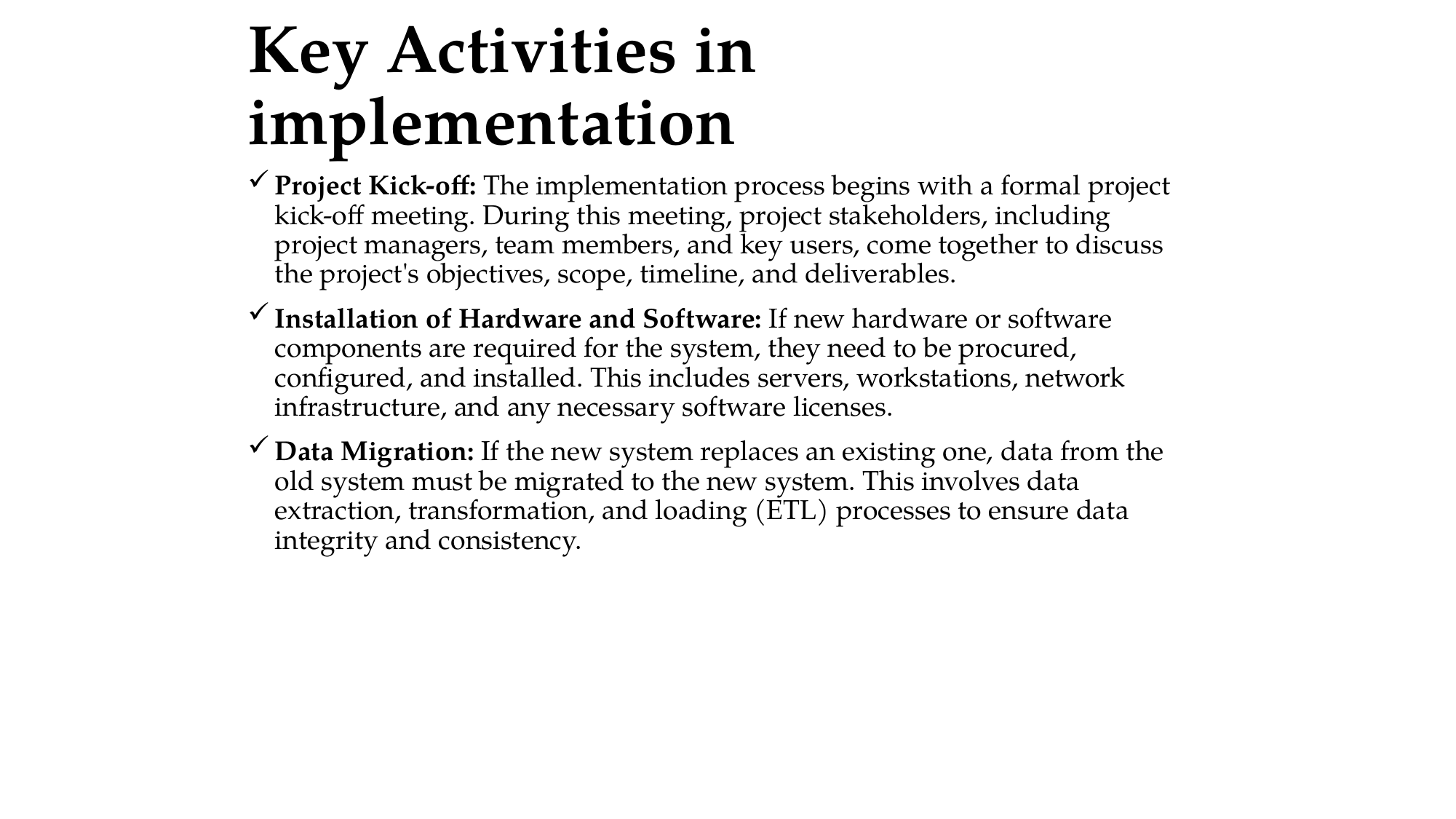

# Key Activities in implementation
Project Kick-off: The implementation process begins with a formal project kick-off meeting. During this meeting, project stakeholders, including project managers, team members, and key users, come together to discuss the project's objectives, scope, timeline, and deliverables.
Installation of Hardware and Software: If new hardware or software components are required for the system, they need to be procured, configured, and installed. This includes servers, workstations, network infrastructure, and any necessary software licenses.
Data Migration: If the new system replaces an existing one, data from the old system must be migrated to the new system. This involves data extraction, transformation, and loading (ETL) processes to ensure data integrity and consistency.